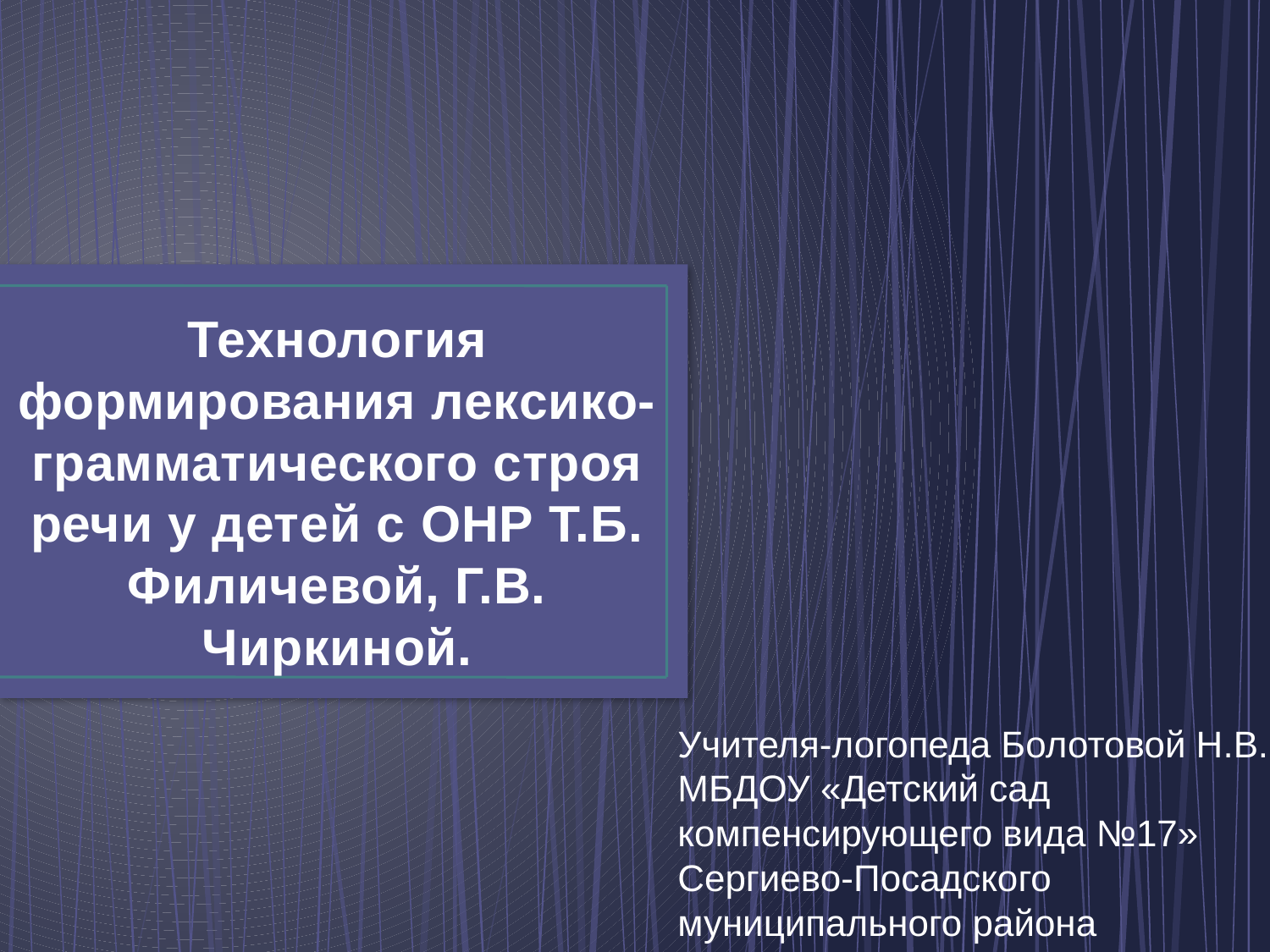

# Технология формирования лексико-грамматического строя речи у детей с ОНР Т.Б. Филичевой, Г.В. Чиркиной.
Учителя-логопеда Болотовой Н.В. МБДОУ «Детский сад компенсирующего вида №17»  Сергиево-Посадского муниципального района